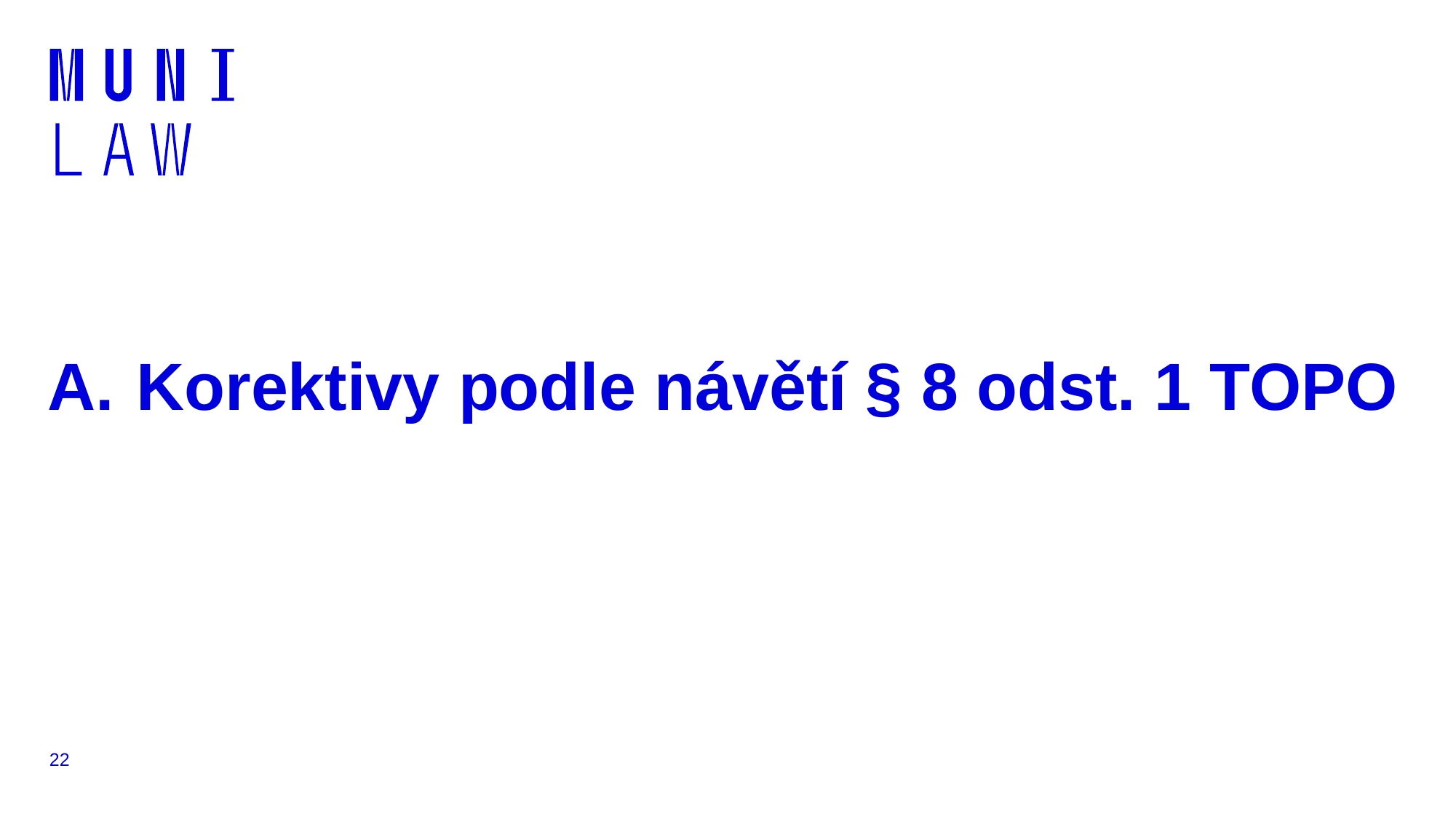

# Korektivy podle návětí § 8 odst. 1 TOPO
22